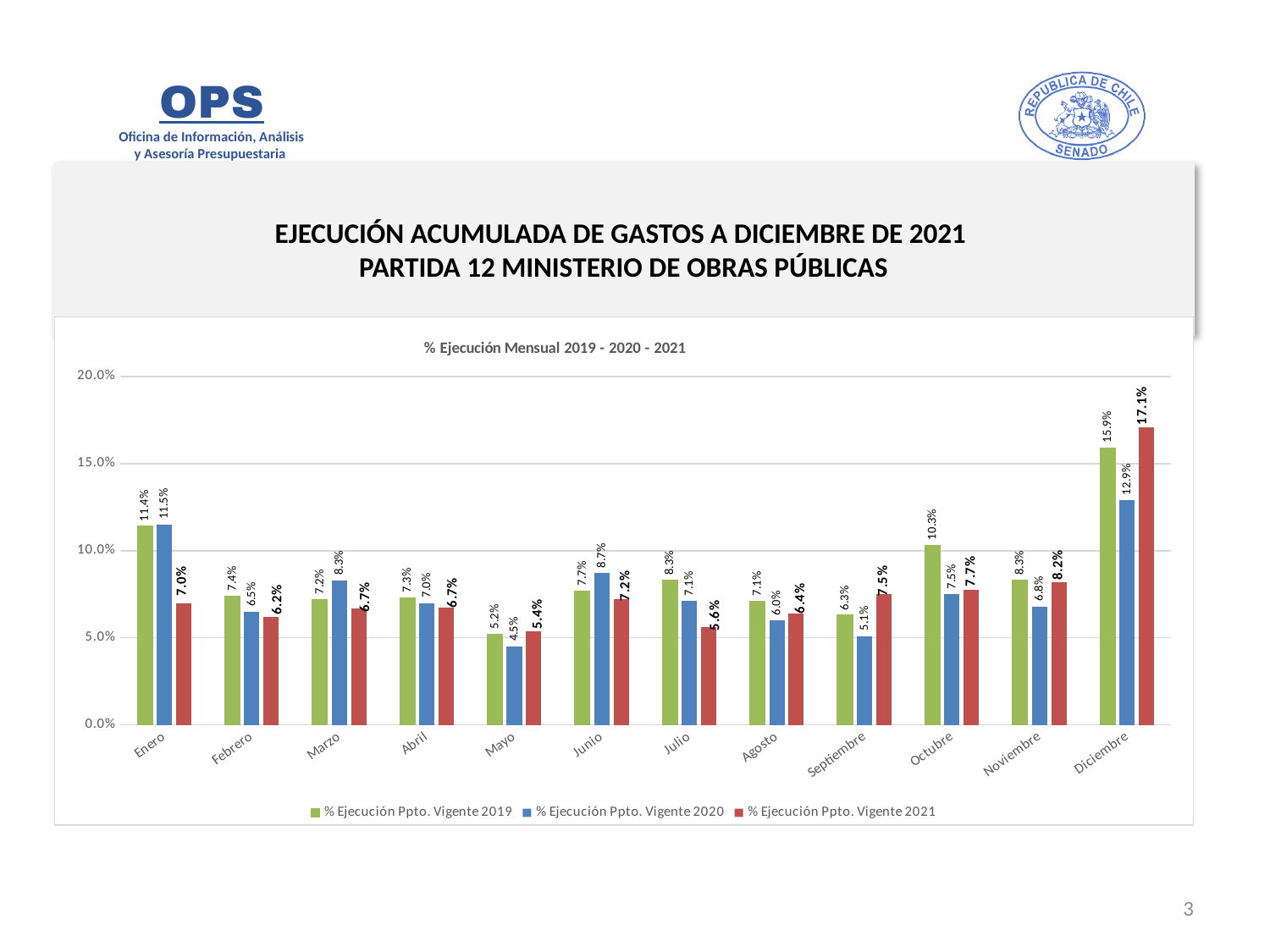

# EJECUCIÓN ACUMULADA DE GASTOS A DICIEMBRE DE 2021 PARTIDA 12 MINISTERIO DE OBRAS PÚBLICAS

### Chart: % Ejecución Mensual 2019 - 2020 - 2021

| Category | % Ejecución Ppto. Vigente 2019 | % Ejecución Ppto. Vigente 2020 | % Ejecución Ppto. Vigente 2021 |
|---|---|---|---|
| Enero | 0.114 | 0.115 | 0.06966420699381638 |
| Febrero | 0.074 | 0.065 | 0.06215842296384228 |
| Marzo | 0.072 | 0.083 | 0.0667261448530136 |
| Abril | 0.073 | 0.07 | 0.06735340696772976 |
| Mayo | 0.052 | 0.045 | 0.053967116125673426 |
| Junio | 0.077 | 0.087 | 0.07242077076097732 |
| Julio | 0.083 | 0.071 | 0.05627312287100882 |
| Agosto | 0.071 | 0.06 | 0.06401521350405005 |
| Septiembre | 0.063 | 0.051 | 0.07521355157526845 |
| Octubre | 0.103 | 0.075 | 0.07736850550637142 |
| Noviembre | 0.083 | 0.068 | 0.08202182227678367 |
| Diciembre | 0.159 | 0.129 | 0.17085505182742208 |
3